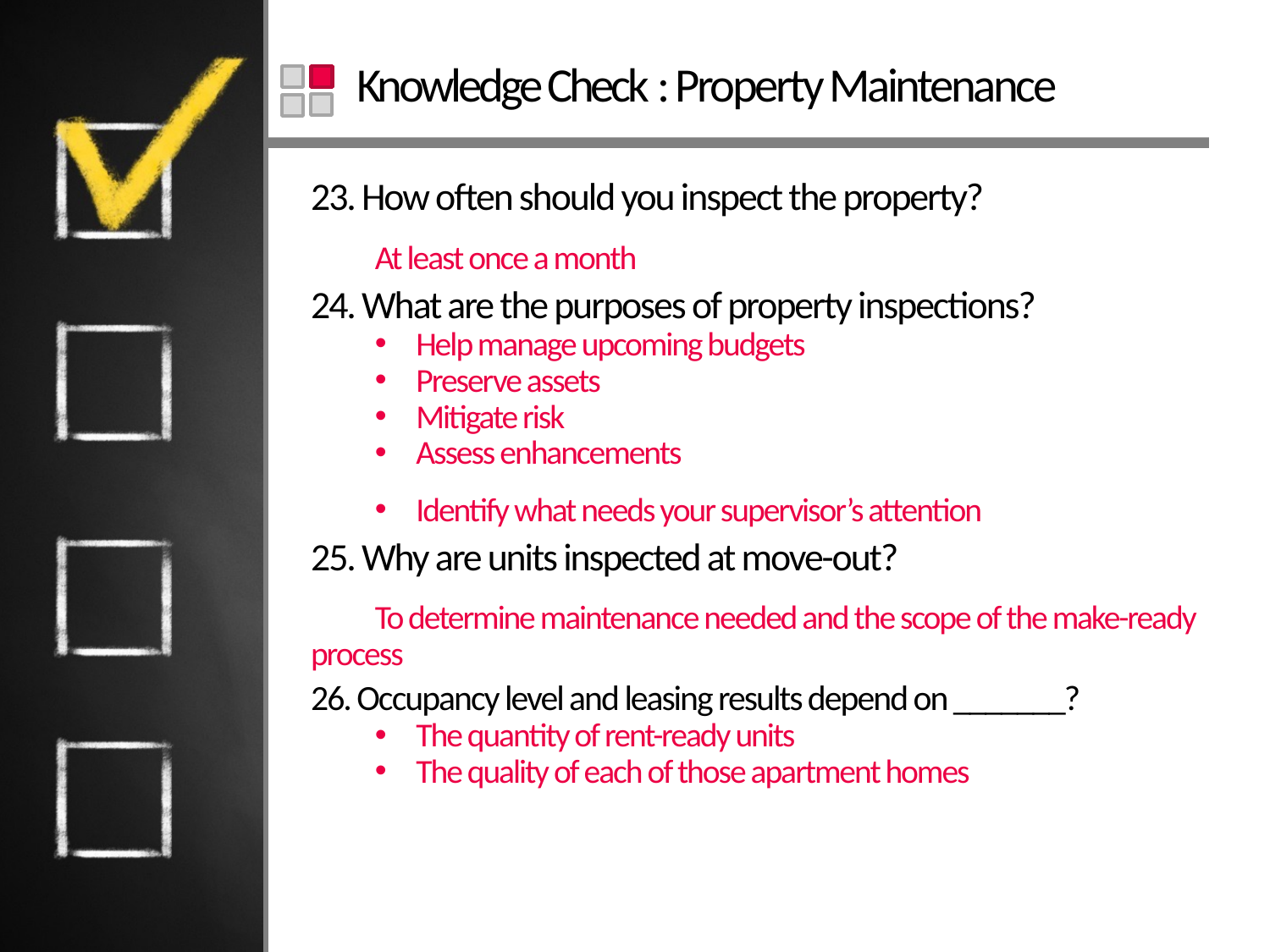

# Knowledge Check : Property Maintenance
23. How often should you inspect the property?
At least once a month
24. What are the purposes of property inspections?
Help manage upcoming budgets
Preserve assets
Mitigate risk
Assess enhancements
Identify what needs your supervisor’s attention
25. Why are units inspected at move-out?
To determine maintenance needed and the scope of the make-ready process
26. Occupancy level and leasing results depend on _______?
The quantity of rent-ready units
The quality of each of those apartment homes